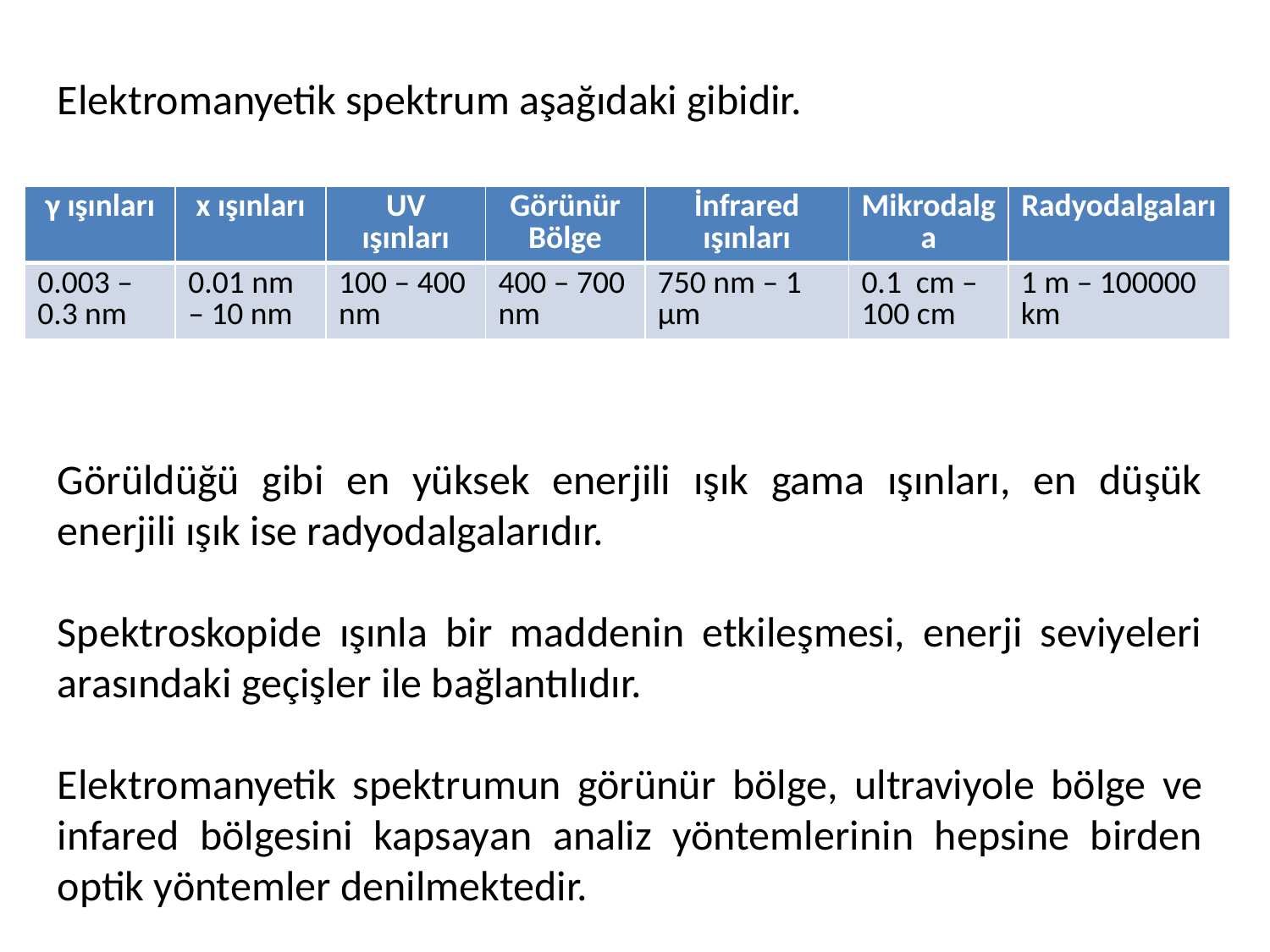

Elektromanyetik spektrum aşağıdaki gibidir.
| γ ışınları | x ışınları | UV ışınları | Görünür Bölge | İnfrared ışınları | Mikrodalga | Radyodalgaları |
| --- | --- | --- | --- | --- | --- | --- |
| 0.003 – 0.3 nm | 0.01 nm – 10 nm | 100 – 400 nm | 400 – 700 nm | 750 nm – 1 µm | 0.1 cm – 100 cm | 1 m – 100000 km |
Görüldüğü gibi en yüksek enerjili ışık gama ışınları, en düşük enerjili ışık ise radyodalgalarıdır.

Spektroskopide ışınla bir maddenin etkileşmesi, enerji seviyeleri arasındaki geçişler ile bağlantılıdır.

Elektromanyetik spektrumun görünür bölge, ultraviyole bölge ve infared bölgesini kapsayan analiz yöntemlerinin hepsine birden optik yöntemler denilmektedir.